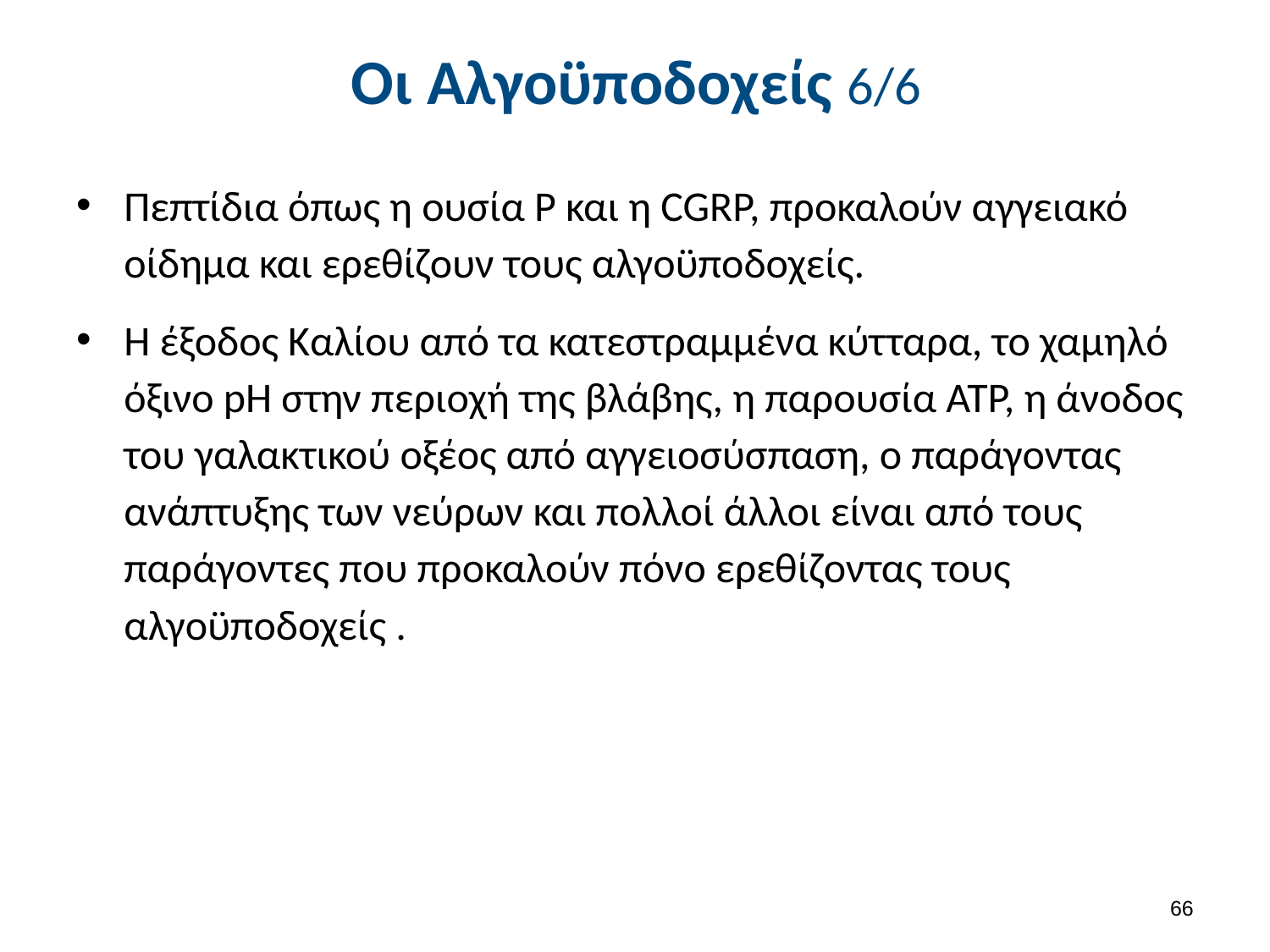

# Οι Αλγοϋποδοχείς 6/6
Πεπτίδια όπως η ουσία Ρ και η CGRP, προκαλούν αγγειακό οίδημα και ερεθίζουν τους αλγοϋποδοχείς.
Η έξοδος Καλίου από τα κατεστραμμένα κύτταρα, το χαμηλό όξινο pH στην περιοχή της βλάβης, η παρουσία ΑΤΡ, η άνοδος του γαλακτικού οξέος από αγγειοσύσπαση, ο παράγοντας ανάπτυξης των νεύρων και πολλοί άλλοι είναι από τους παράγοντες που προκαλούν πόνο ερεθίζοντας τους αλγοϋποδοχείς .
66